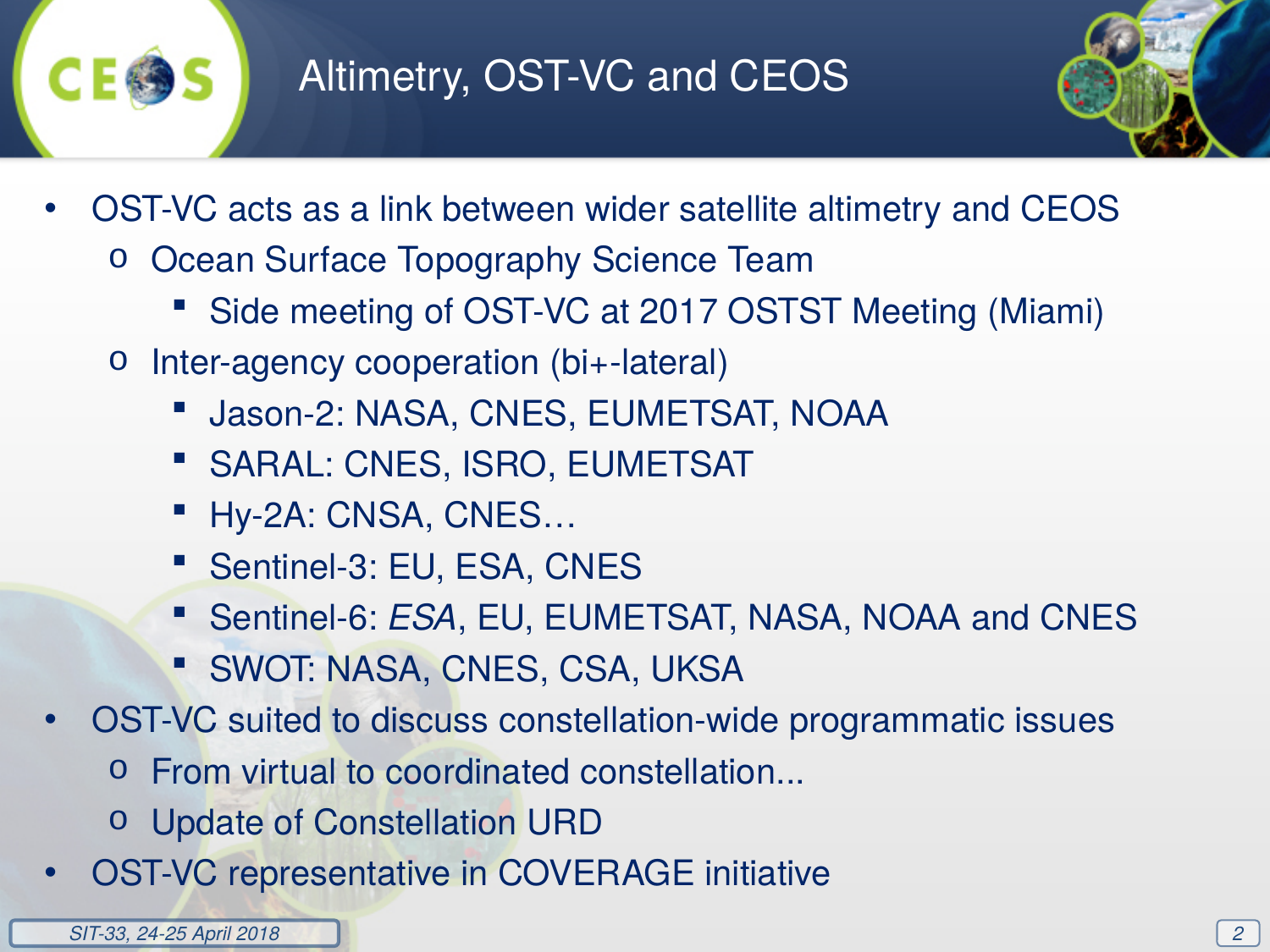

Altimetry, OST-VC and CEOS
OST-VC acts as a link between wider satellite altimetry and CEOS
Ocean Surface Topography Science Team
Side meeting of OST-VC at 2017 OSTST Meeting (Miami)
Inter-agency cooperation (bi+-lateral)
Jason-2: NASA, CNES, EUMETSAT, NOAA
SARAL: CNES, ISRO, EUMETSAT
Hy-2A: CNSA, CNES…
Sentinel-3: EU, ESA, CNES
Sentinel-6: ESA, EU, EUMETSAT, NASA, NOAA and CNES
SWOT: NASA, CNES, CSA, UKSA
OST-VC suited to discuss constellation-wide programmatic issues
From virtual to coordinated constellation...
Update of Constellation URD
OST-VC representative in COVERAGE initiative
2